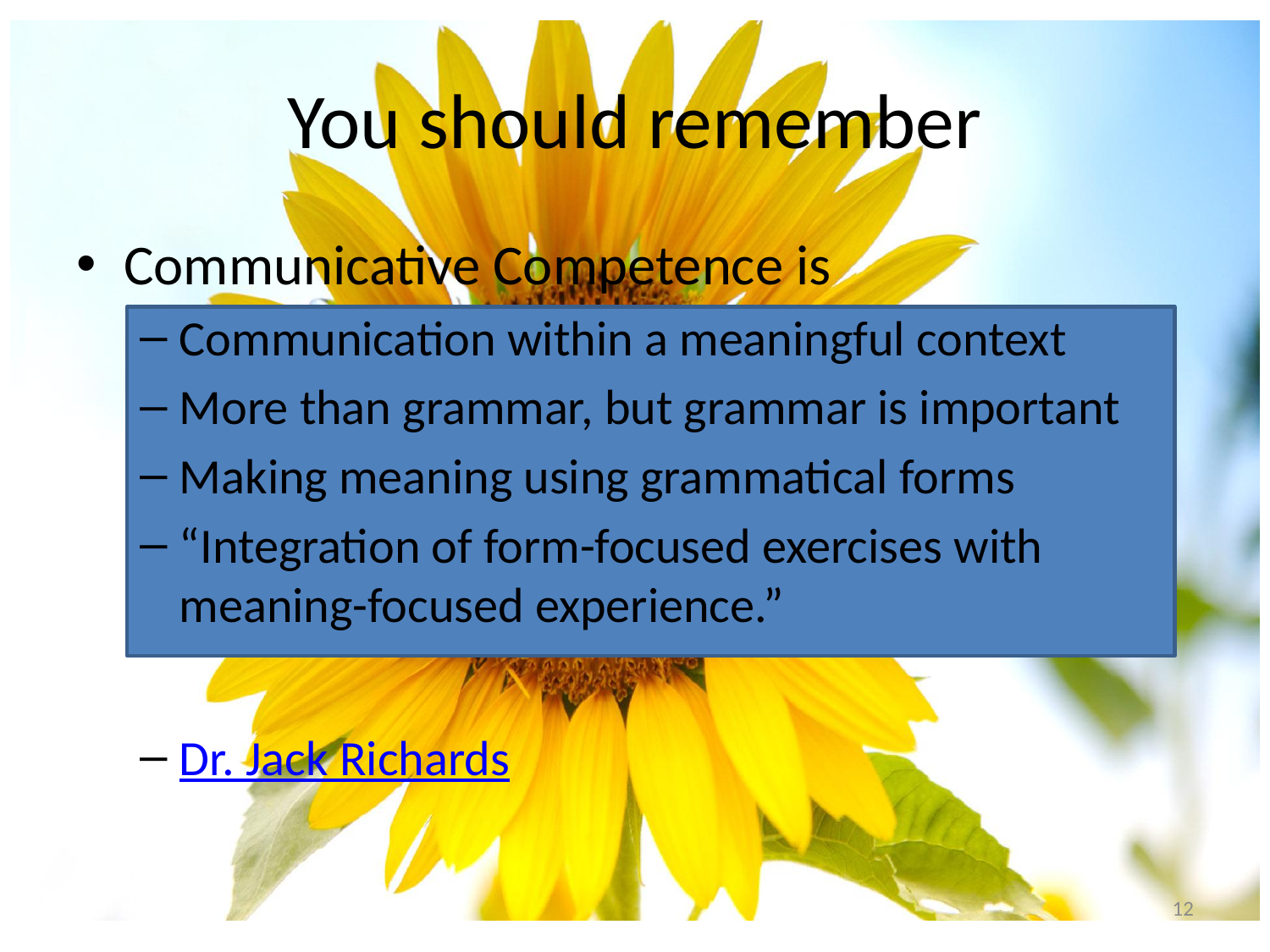

# You should remember
Communicative Competence is
Communication within a meaningful context
More than grammar, but grammar is important
Making meaning using grammatical forms
“Integration of form-focused exercises with meaning-focused experience.”

Dr. Jack Richards

12